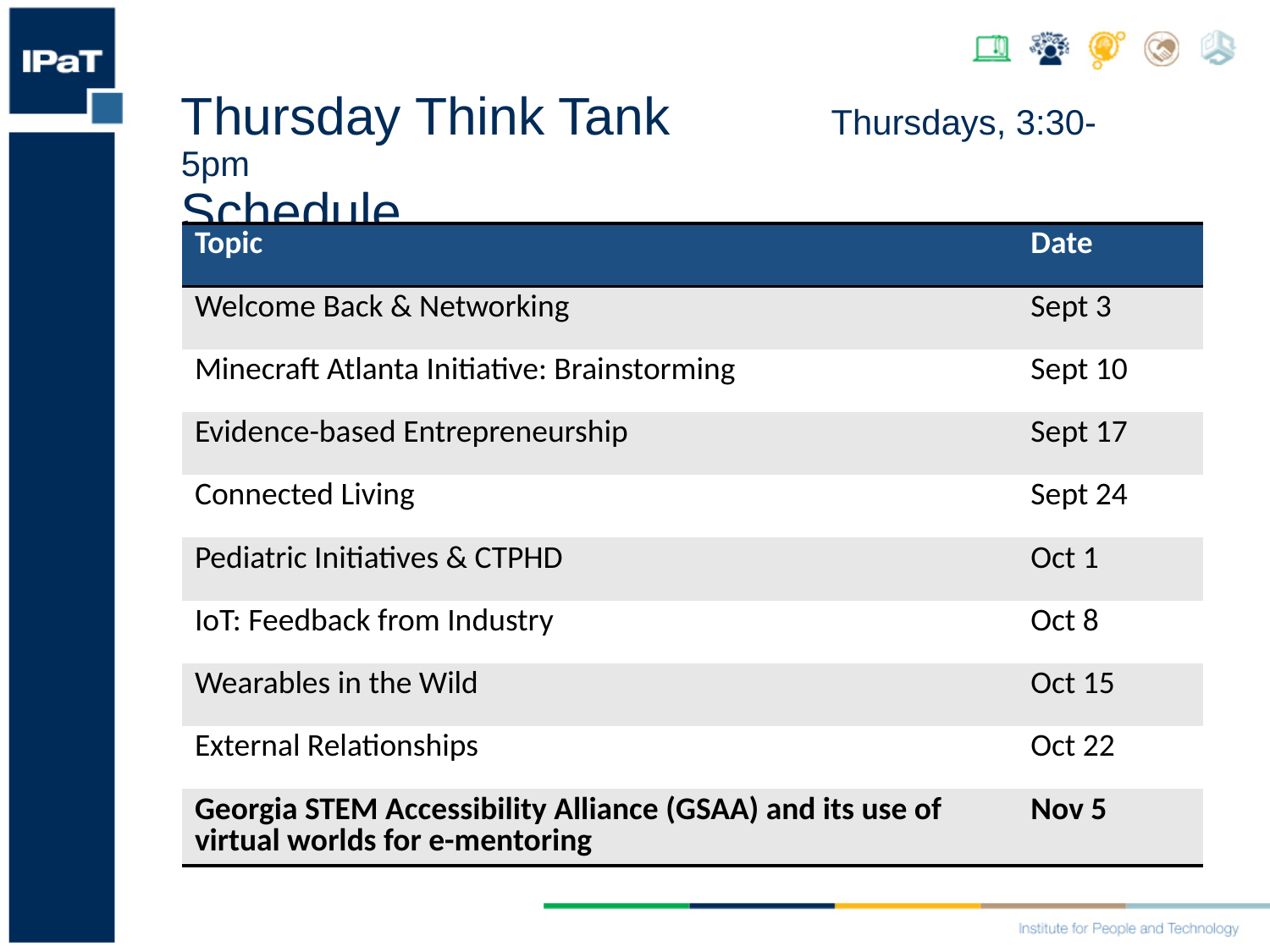

Thursday Think Tank           Thursdays, 3:30-5pm
Schedule
| Topic | Date |
| --- | --- |
| Welcome Back & Networking | Sept 3 |
| Minecraft Atlanta Initiative: Brainstorming | Sept 10 |
| Evidence-based Entrepreneurship | Sept 17 |
| Connected Living | Sept 24 |
| Pediatric Initiatives & CTPHD | Oct 1 |
| IoT: Feedback from Industry | Oct 8 |
| Wearables in the Wild | Oct 15 |
| External Relationships | Oct 22 |
| Georgia STEM Accessibility Alliance (GSAA) and its use of virtual worlds for e-mentoring | Nov 5 |